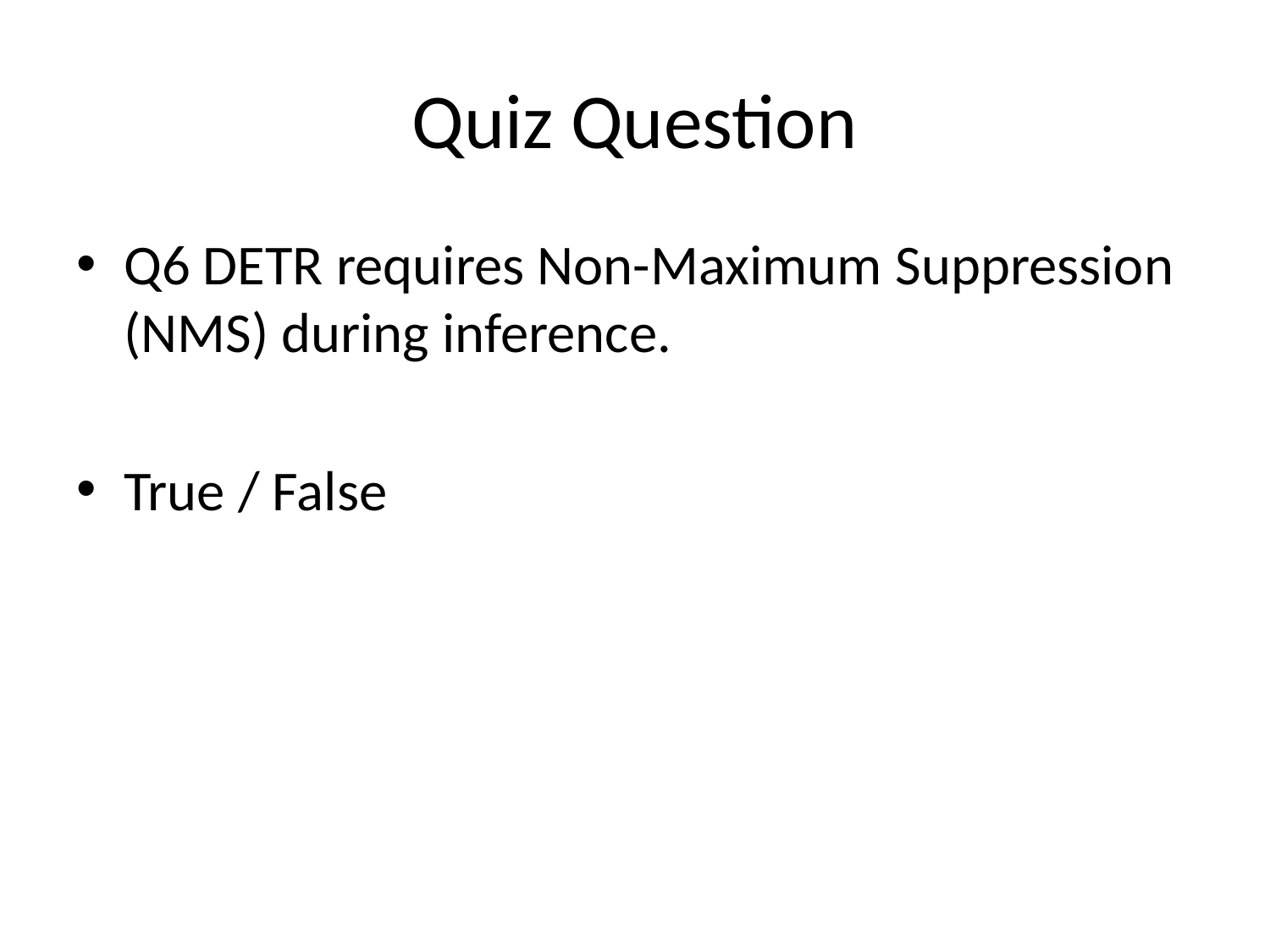

# Quiz Question
Q6 DETR requires Non-Maximum Suppression (NMS) during inference.

True / False